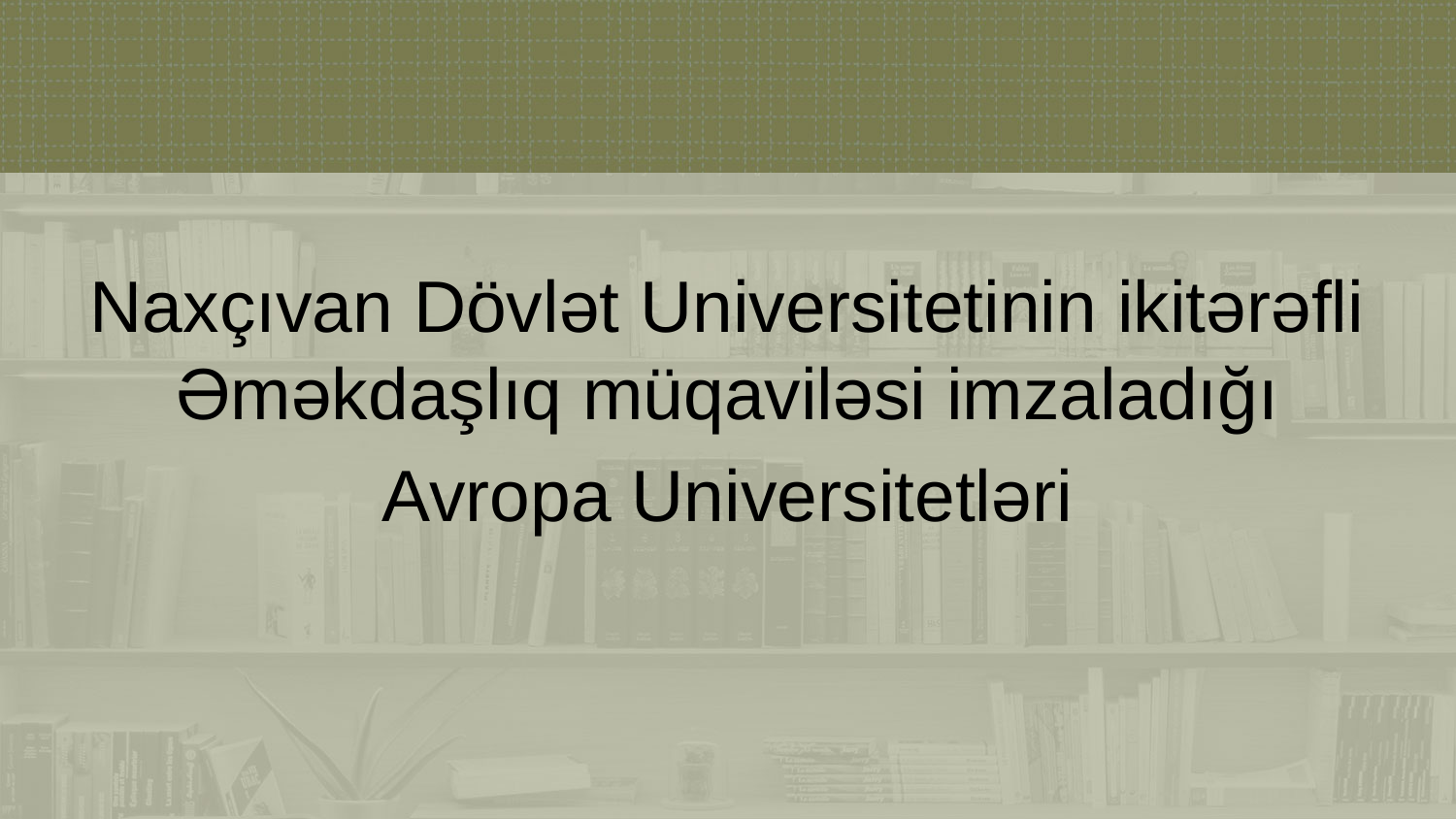

Naxçıvan Dövlət Universitetinin ikitərəfli Əməkdaşlıq müqaviləsi imzaladığı
 Avropa Universitetləri